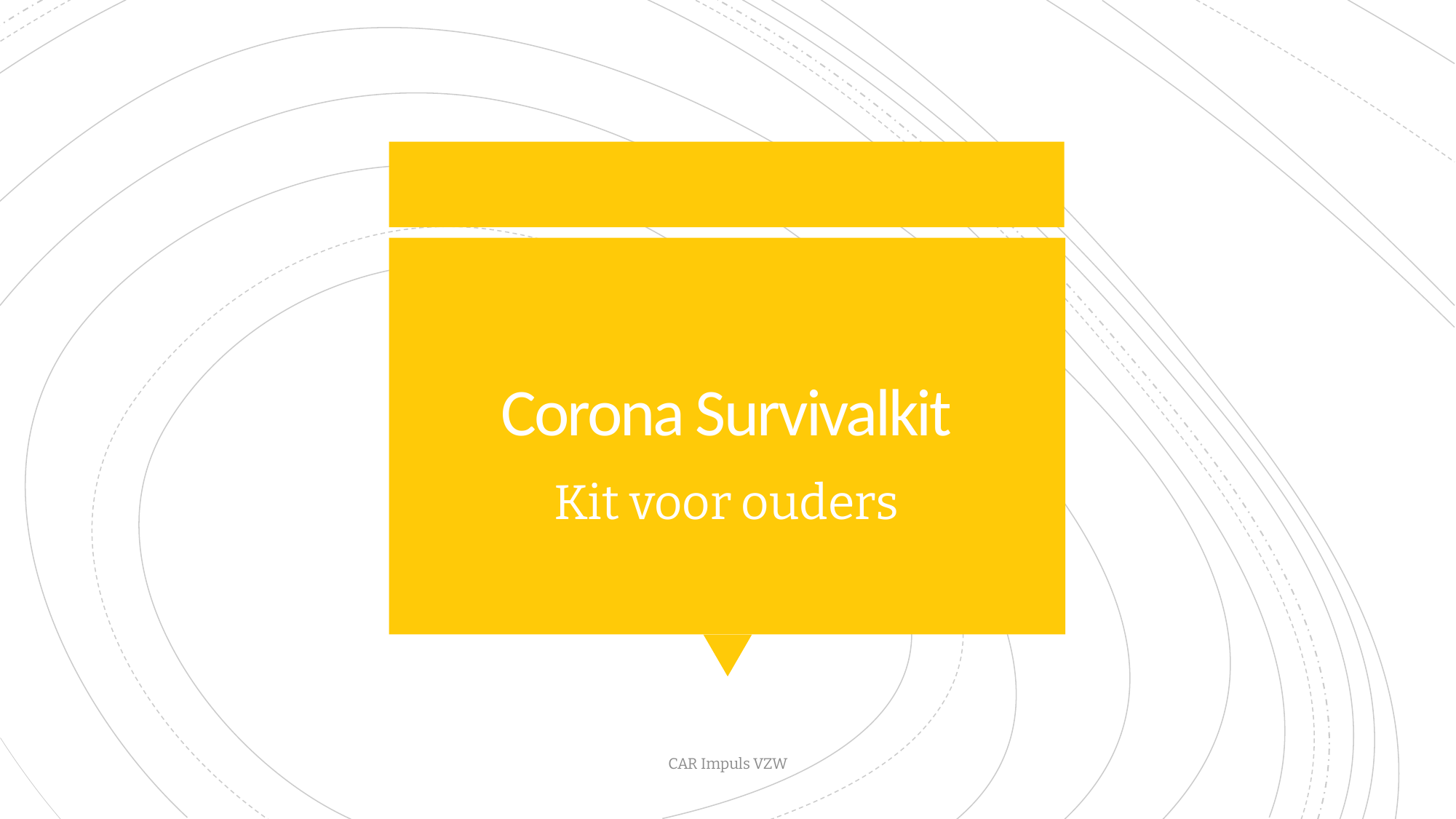

# Corona Survivalkit
Kit voor ouders
CAR Impuls VZW